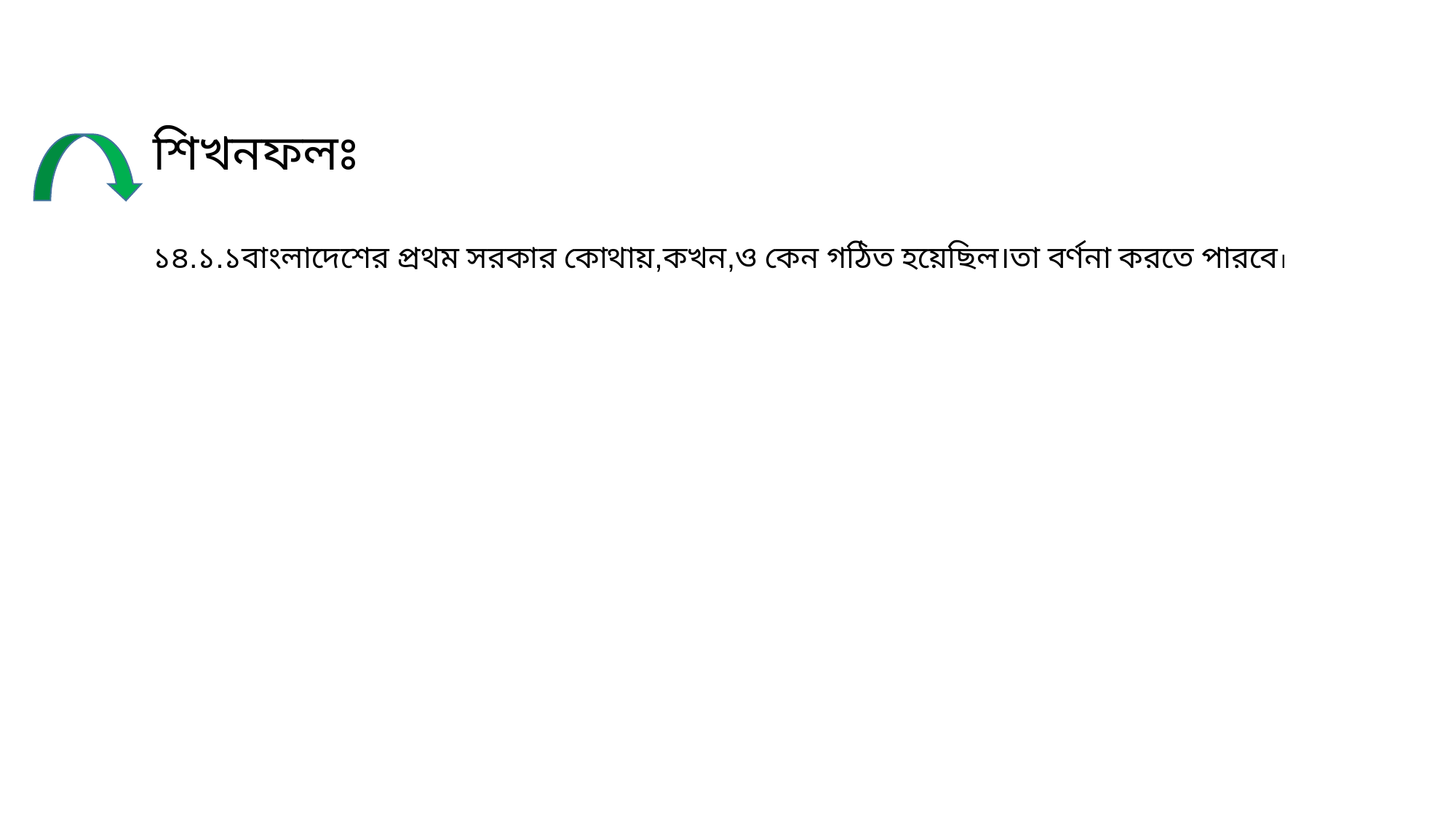

শিখনফলঃ

১৪.১.১বাংলাদেশের প্রথম সরকার কোথায়,কখন,ও কেন গঠিত হয়েছিল।তা বর্ণনা করতে পারবে।